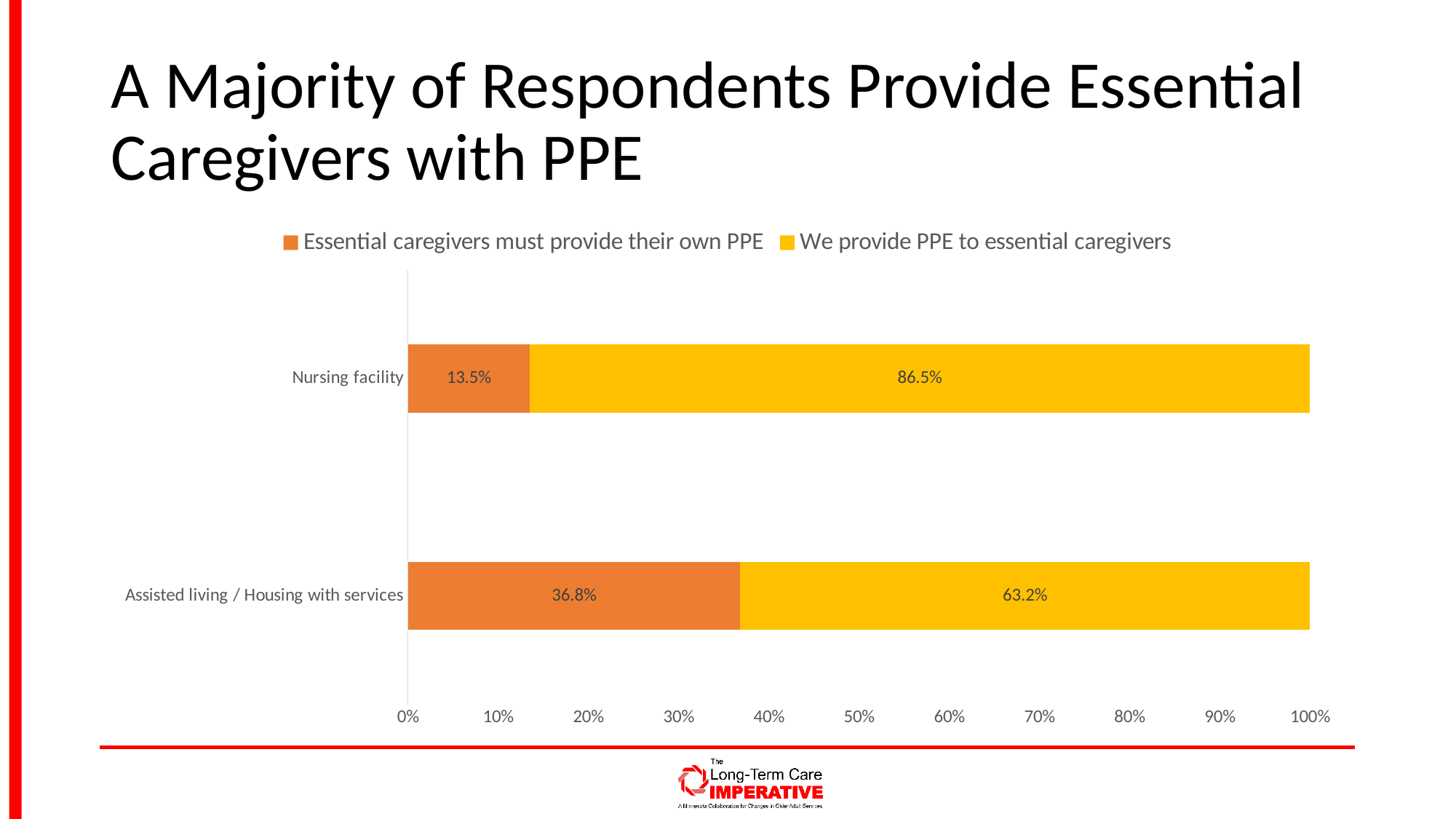

# A Majority of Respondents Provide Essential Caregivers with PPE

### Chart

| Category | Essential caregivers must provide their own PPE | We provide PPE to essential caregivers |
|---|---|---|
| Assisted living / Housing with services | 0.368 | 0.632 |
| Nursing facility | 0.1346153846153846 | 0.8653846153846154 |